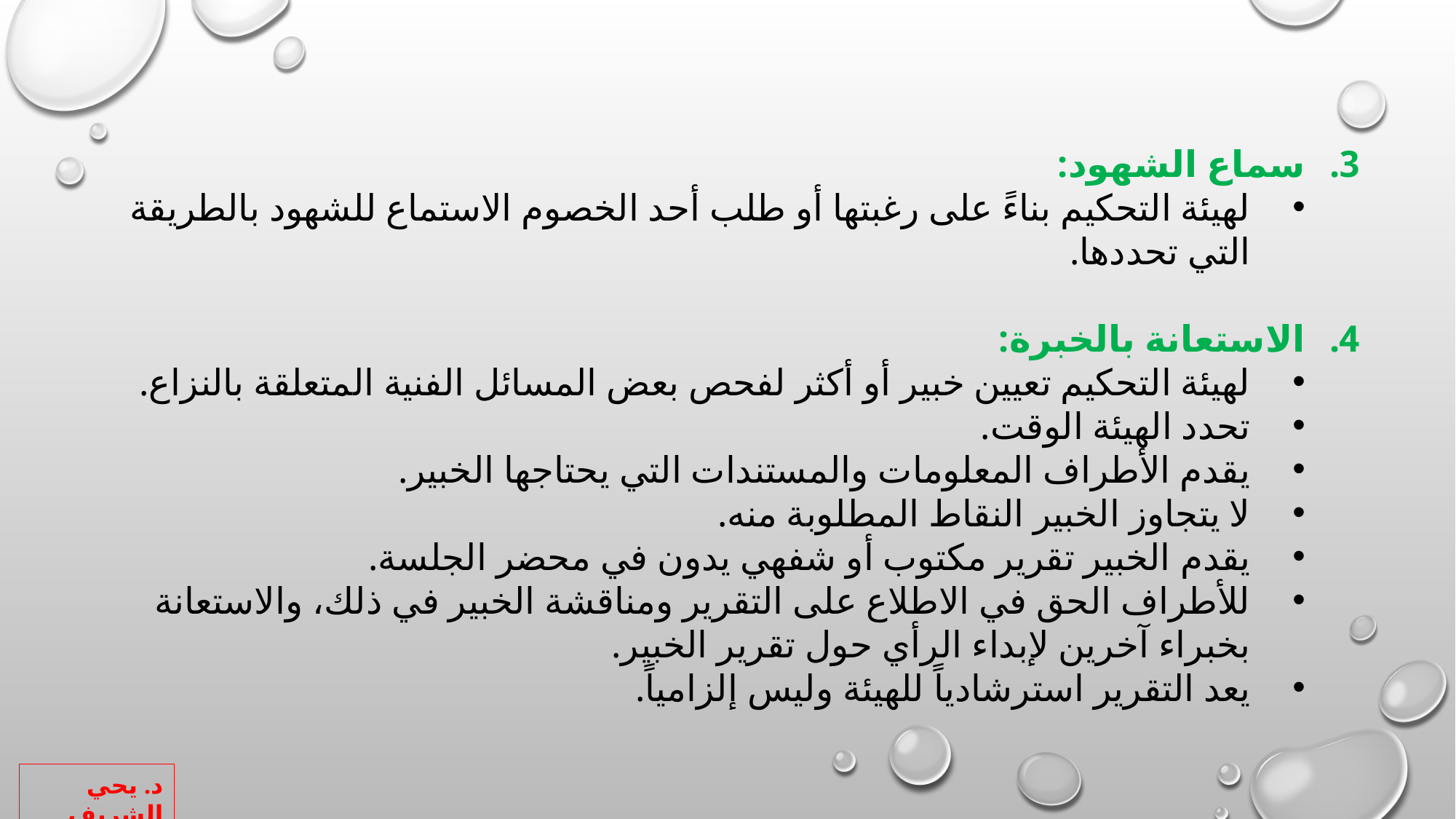

سماع الشهود:
لهيئة التحكيم بناءً على رغبتها أو طلب أحد الخصوم الاستماع للشهود بالطريقة التي تحددها.

الاستعانة بالخبرة:
لهيئة التحكيم تعيين خبير أو أكثر لفحص بعض المسائل الفنية المتعلقة بالنزاع.
تحدد الهيئة الوقت.
يقدم الأطراف المعلومات والمستندات التي يحتاجها الخبير.
لا يتجاوز الخبير النقاط المطلوبة منه.
يقدم الخبير تقرير مكتوب أو شفهي يدون في محضر الجلسة.
للأطراف الحق في الاطلاع على التقرير ومناقشة الخبير في ذلك، والاستعانة بخبراء آخرين لإبداء الرأي حول تقرير الخبير.
يعد التقرير استرشادياً للهيئة وليس إلزامياً.